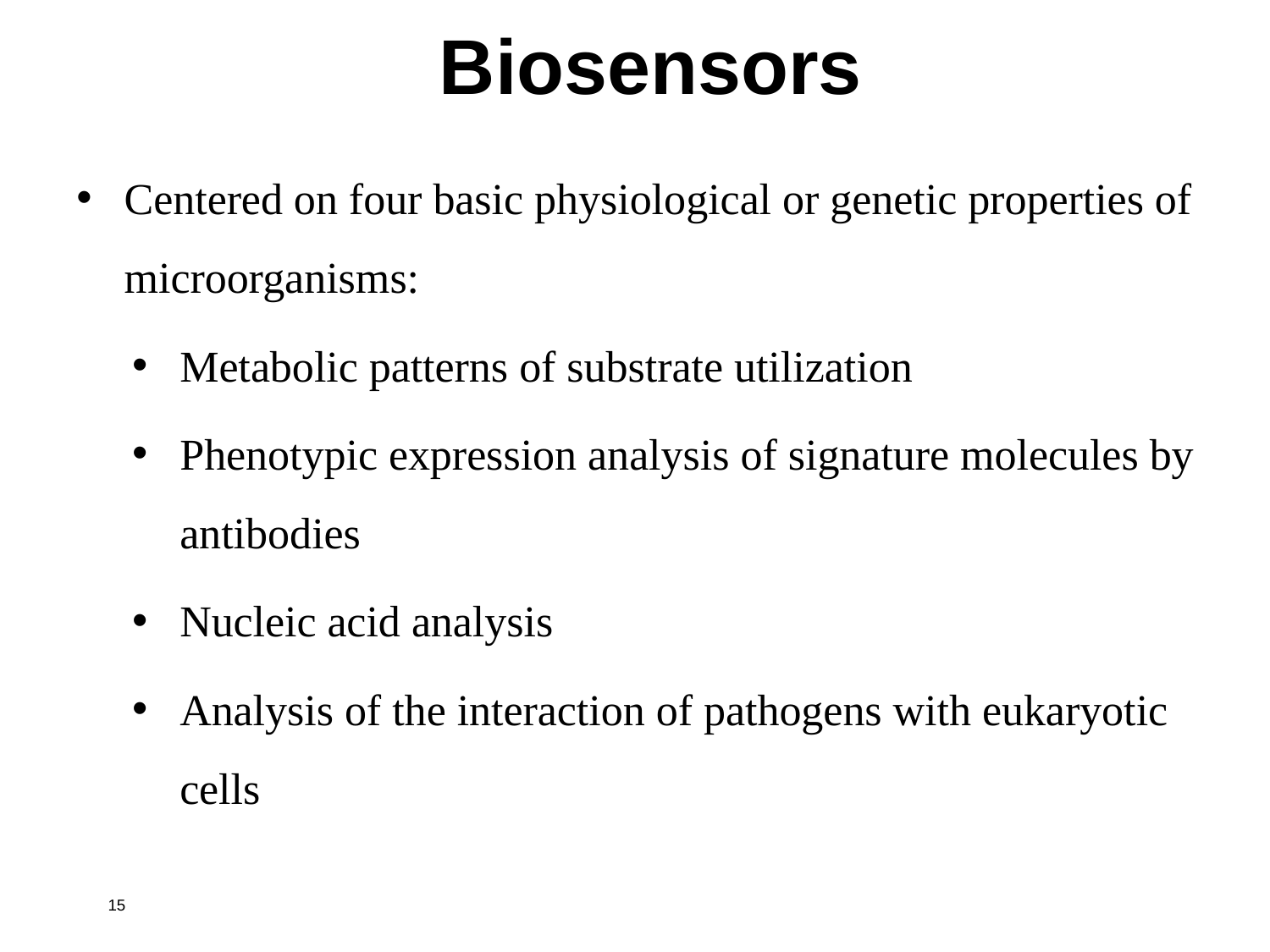

Biosensors
Centered on four basic physiological or genetic properties of microorganisms:
Metabolic patterns of substrate utilization
Phenotypic expression analysis of signature molecules by antibodies
Nucleic acid analysis
Analysis of the interaction of pathogens with eukaryotic cells
15